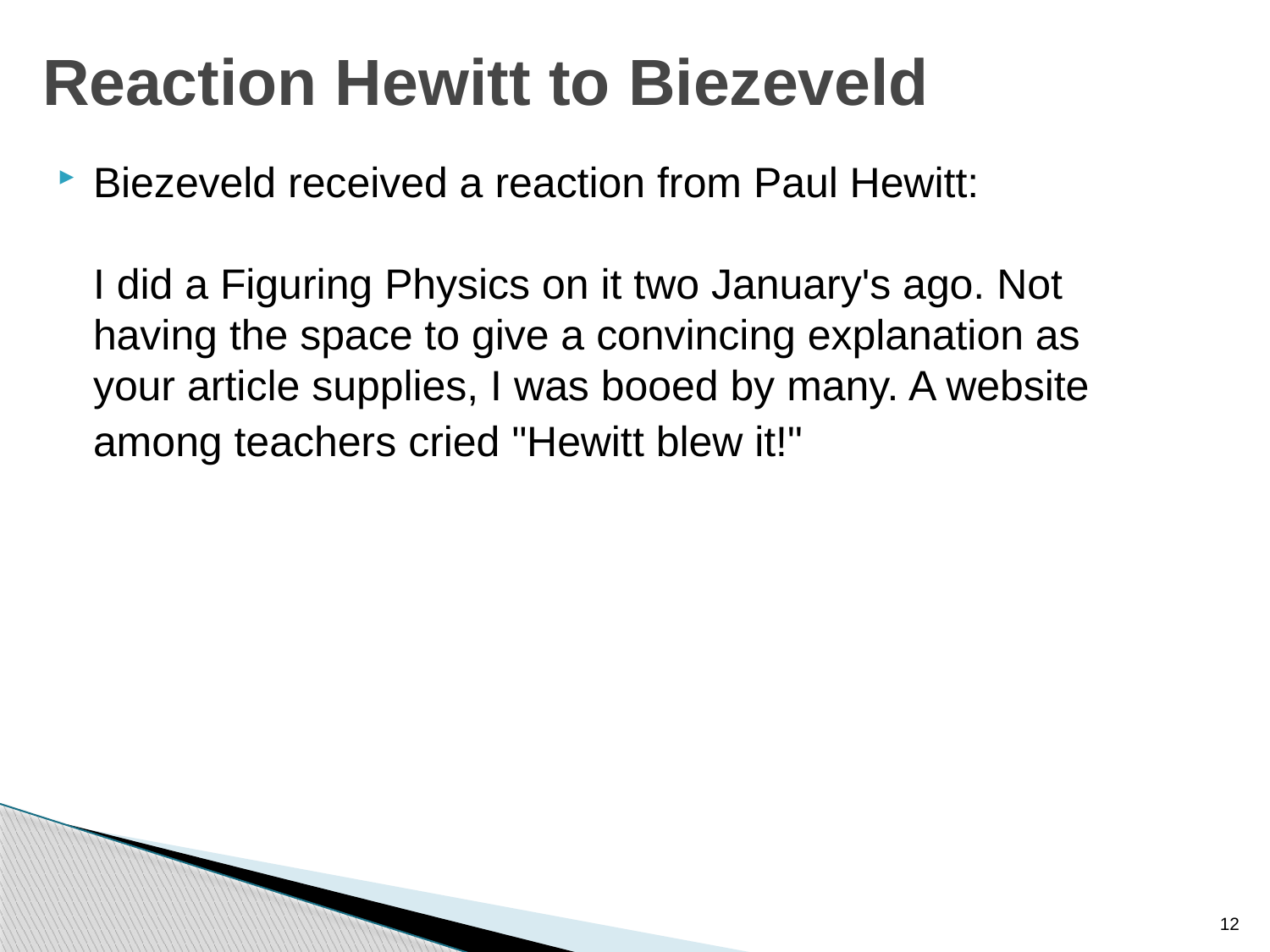

# Reaction Hewitt to Biezeveld
Biezeveld received a reaction from Paul Hewitt:
I did a Figuring Physics on it two January's ago. Not having the space to give a convincing explanation as your article supplies, I was booed by many. A website among teachers cried "Hewitt blew it!"
12